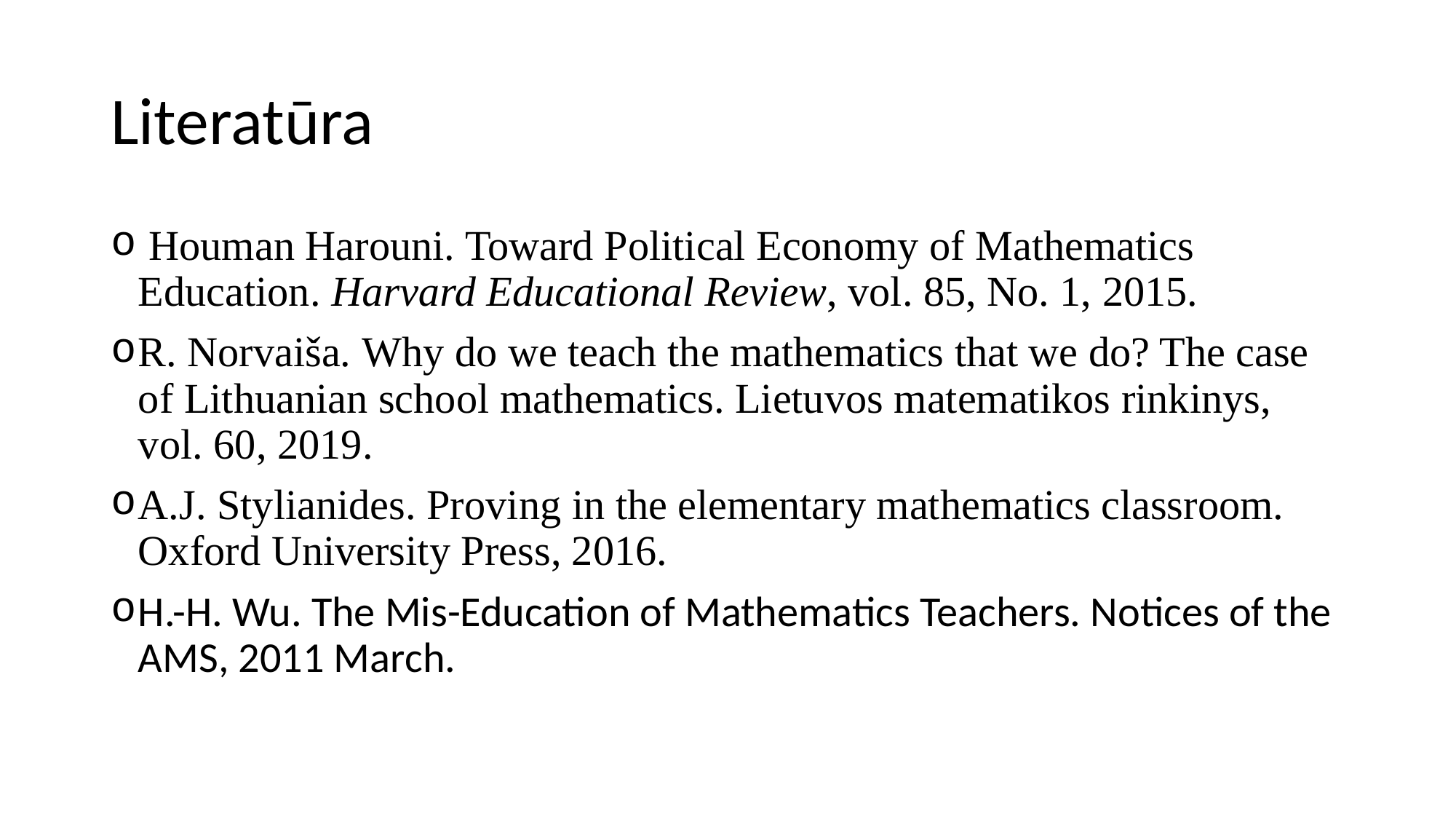

# Literatūra
 Houman Harouni. Toward Political Economy of Mathematics Education. Harvard Educational Review, vol. 85, No. 1, 2015.
R. Norvaiša. Why do we teach the mathematics that we do? The case of Lithuanian school mathematics. Lietuvos matematikos rinkinys, vol. 60, 2019.
A.J. Stylianides. Proving in the elementary mathematics classroom. Oxford University Press, 2016.
H.-H. Wu. The Mis-Education of Mathematics Teachers. Notices of the AMS, 2011 March.